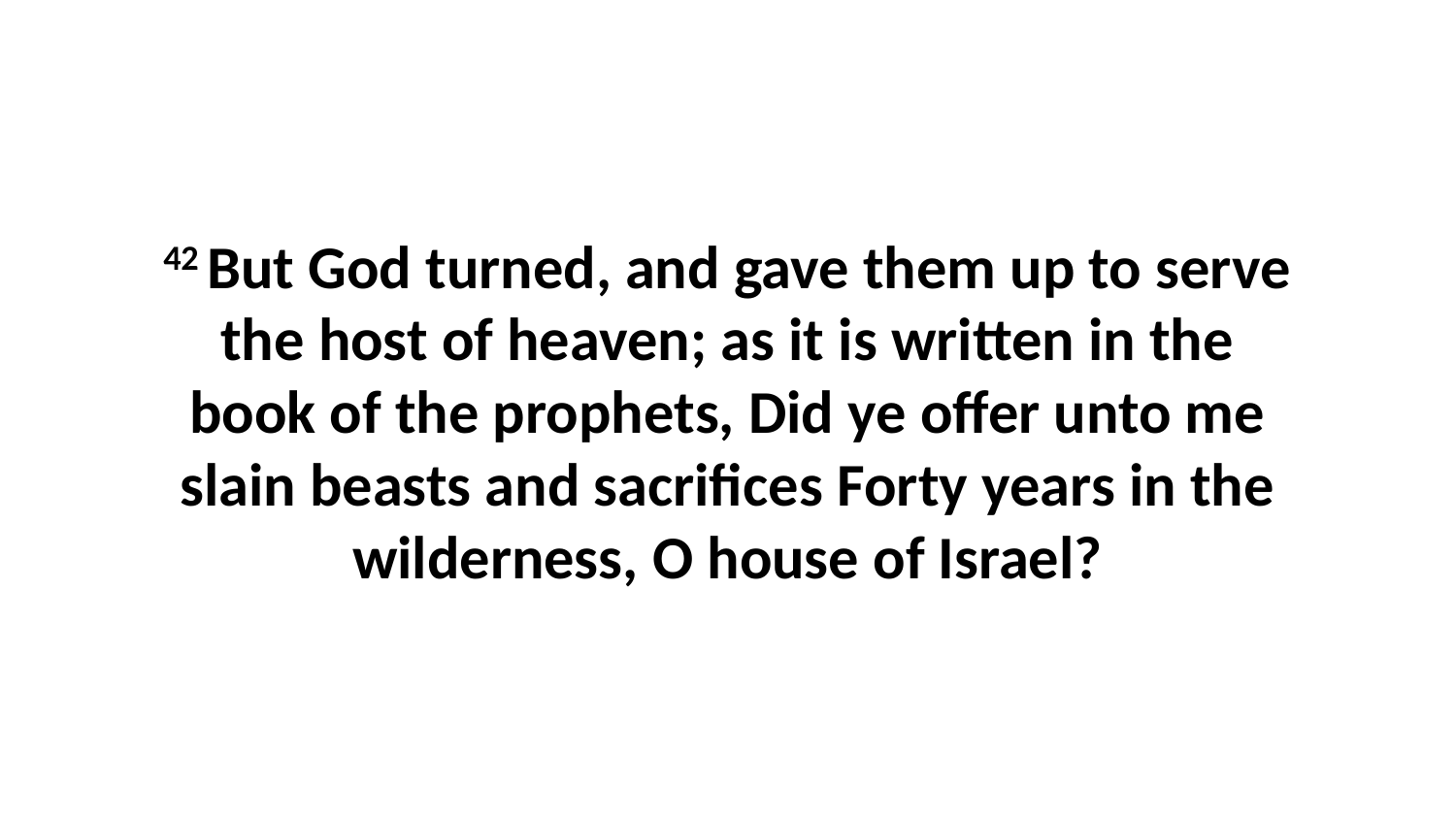

42 But God turned, and gave them up to serve the host of heaven; as it is written in the book of the prophets, Did ye offer unto me slain beasts and sacrifices Forty years in the wilderness, O house of Israel?